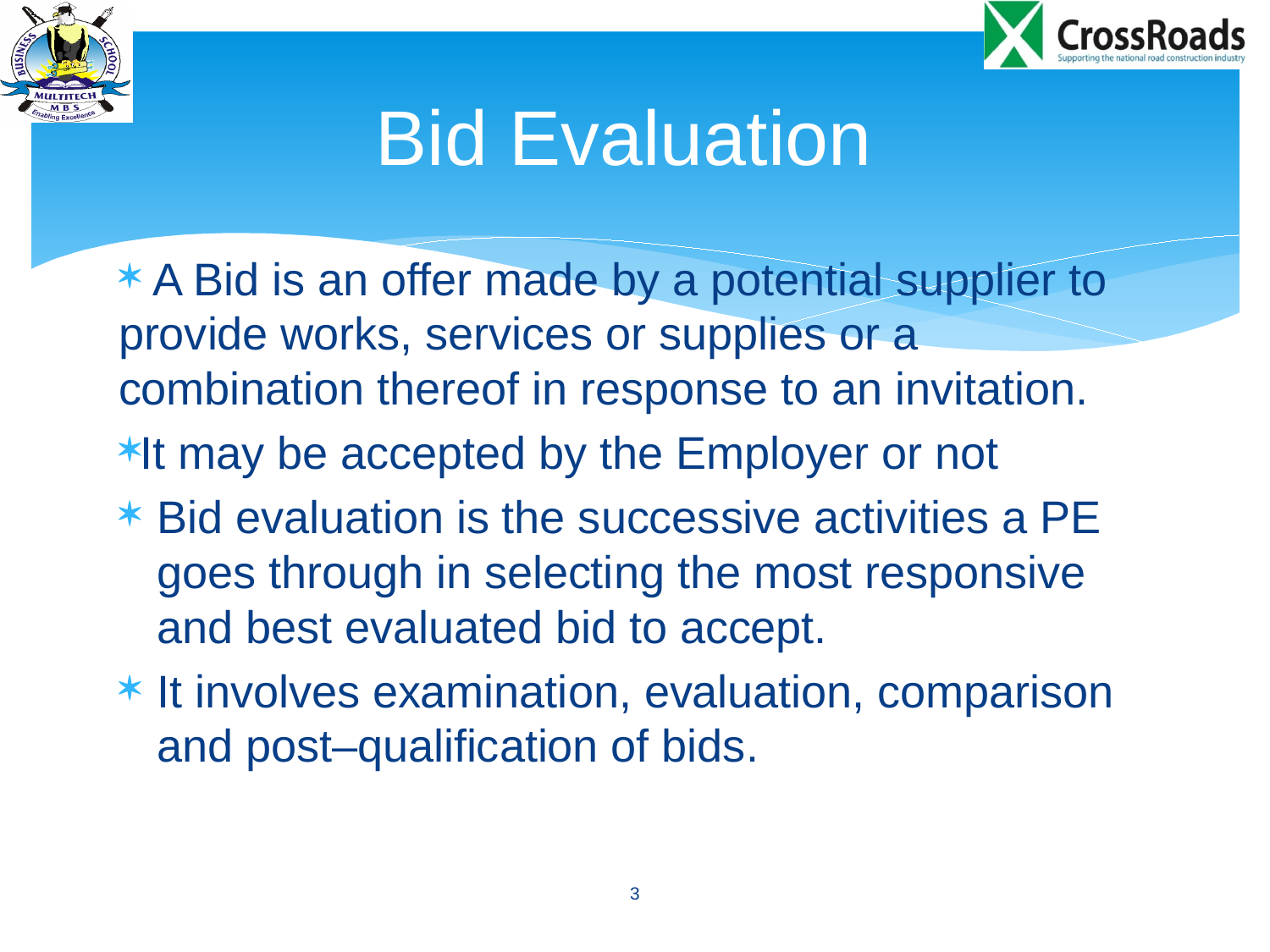

# Bid Evaluation
 A Bid is an offer made by a potential supplier to  provide works, services or supplies or a combination thereof in response to an invitation.
It may be accepted by the Employer or not
Bid evaluation is the successive activities a PE goes through in selecting the most responsive and best evaluated bid to accept.
It involves examination, evaluation, comparison and post–qualification of bids.
3